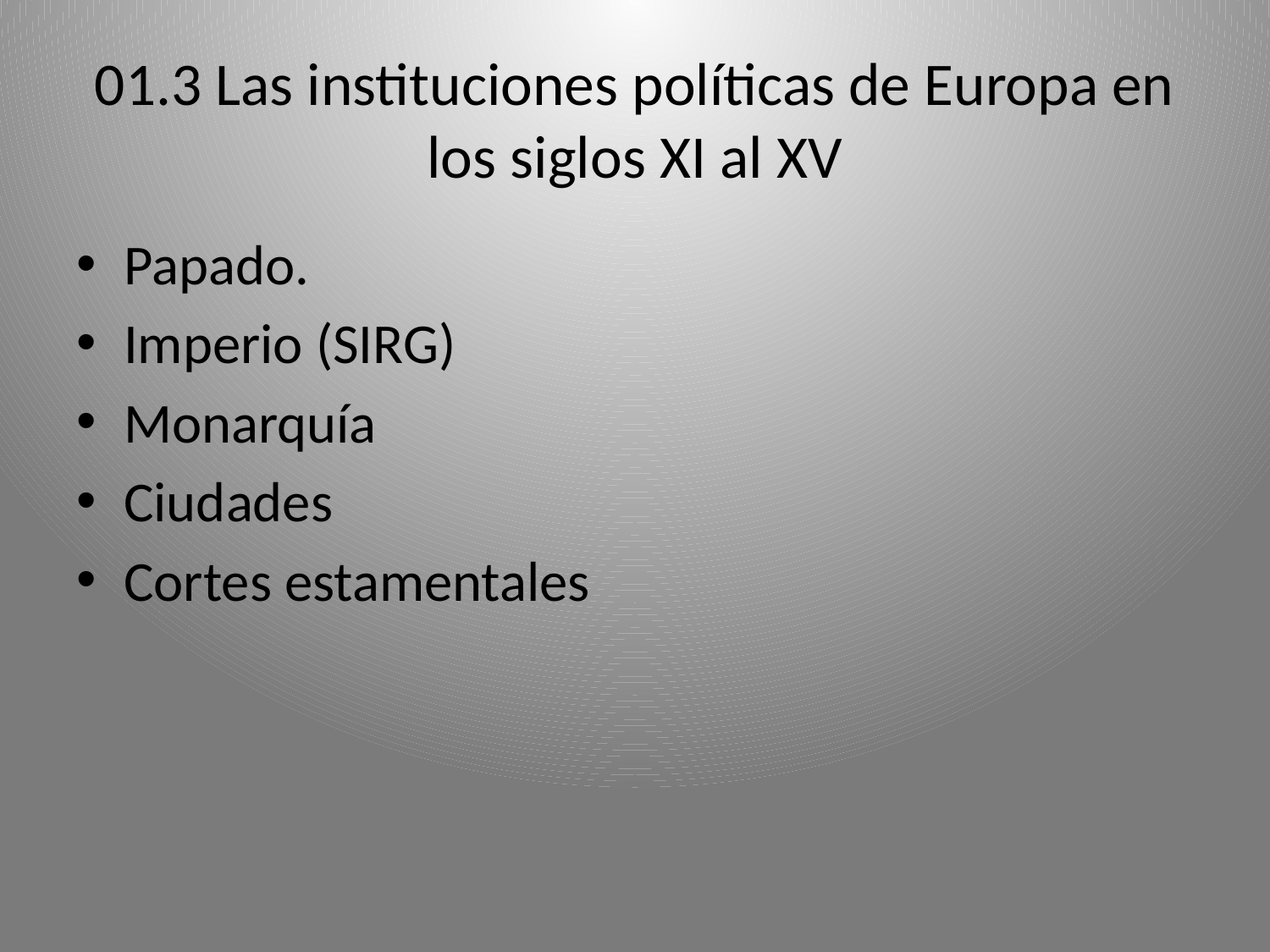

# 01.3 Las instituciones políticas de Europa en los siglos XI al XV
Papado.
Imperio (SIRG)
Monarquía
Ciudades
Cortes estamentales